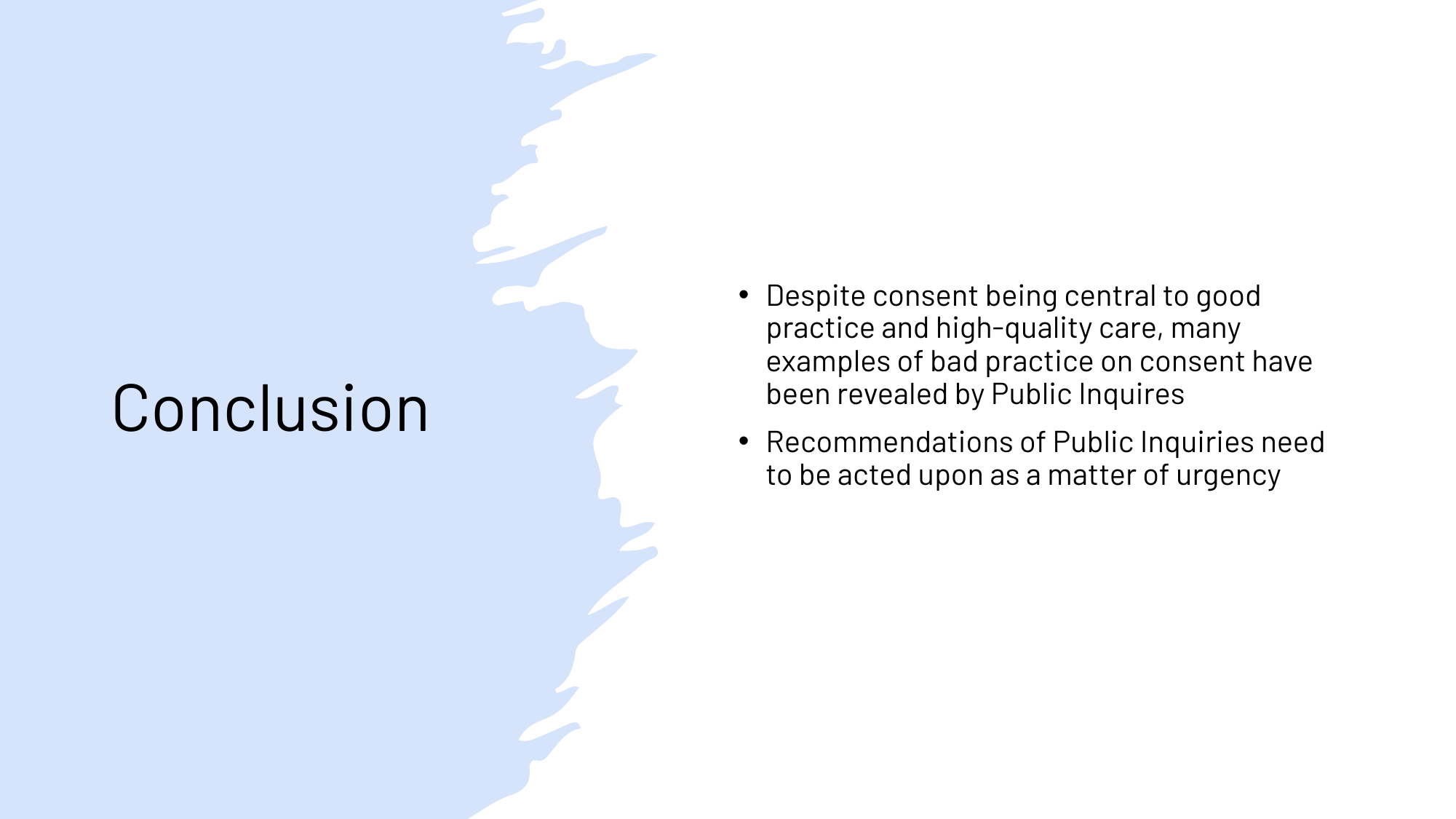

# Conclusion
Despite consent being central to good practice and high-quality care, many examples of bad practice on consent have been revealed by Public Inquires
Recommendations of Public Inquiries need to be acted upon as a matter of urgency